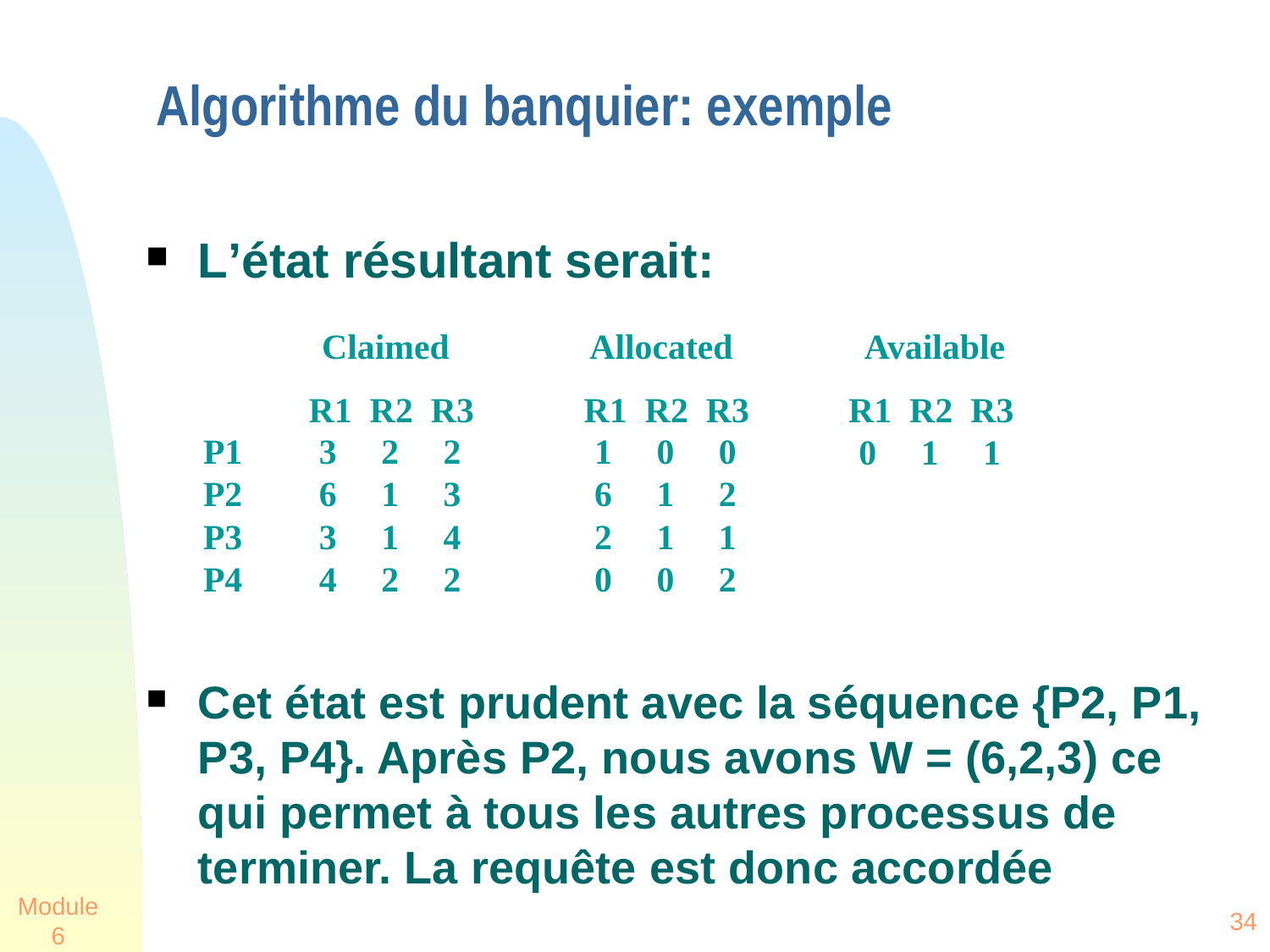

# Algorithme du banquier: exemple

L’état résultant serait:
             Claimed                Allocated               Available
R1  R2  R3
R1  R2  R3
R1  R2  R3
P1
P2
P3
P4
3     2     2
6     1     3
3     1     4
4     2     2
1     0     0
6     1     2
2     1     1
0     0     2
0     1     1
Cet état est prudent avec la séquence {P2, P1, P3, P4}. Après P2, nous avons W = (6,2,3) ce qui permet à tous les autres processus de terminer. La requête est donc accordée
Module 6
34